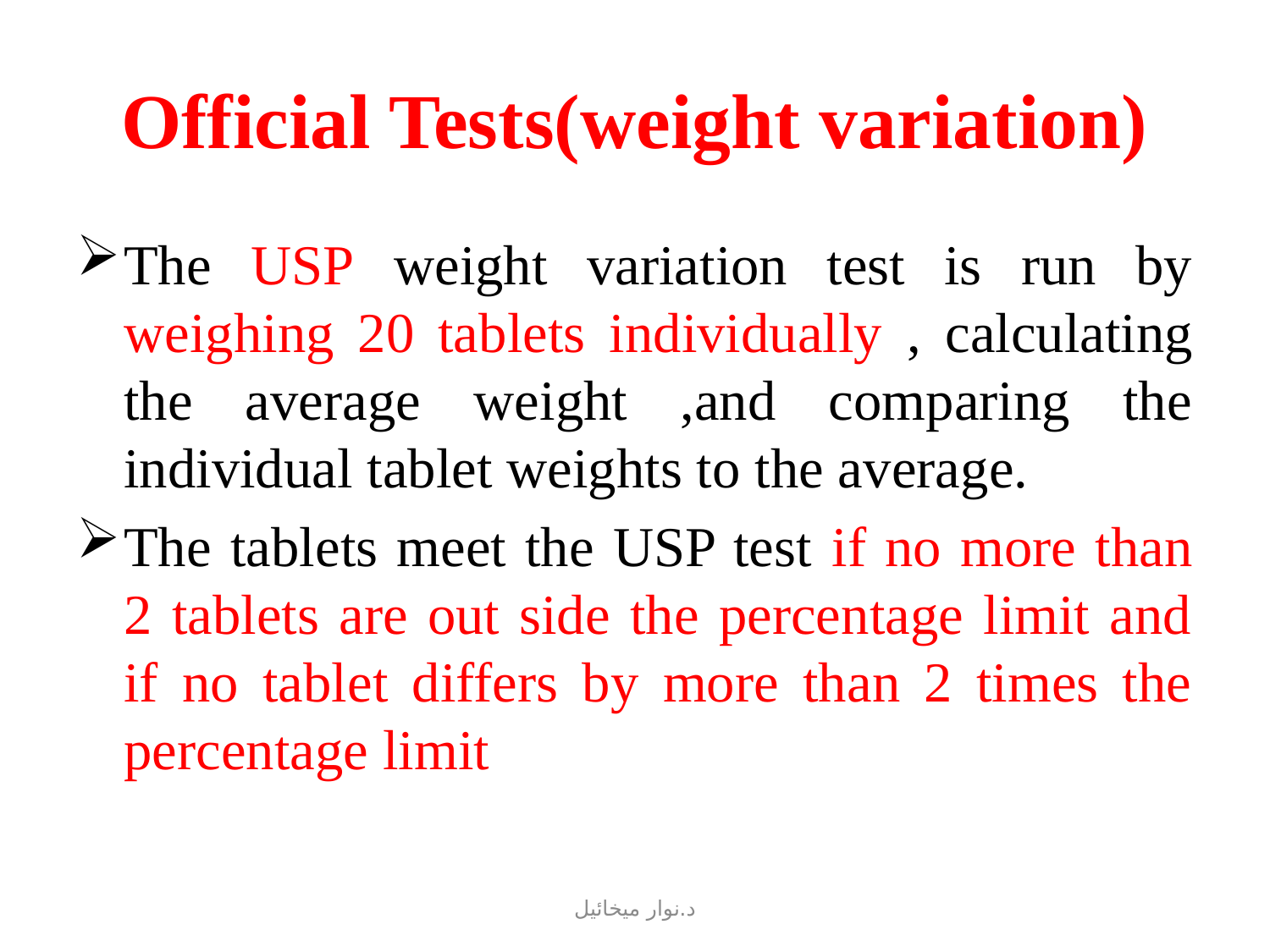

# Official Tests(weight variation)
The USP weight variation test is run by weighing 20 tablets individually , calculating the average weight ,and comparing the individual tablet weights to the average.
The tablets meet the USP test if no more than 2 tablets are out side the percentage limit and if no tablet differs by more than 2 times the percentage limit

د.نوار ميخائيل